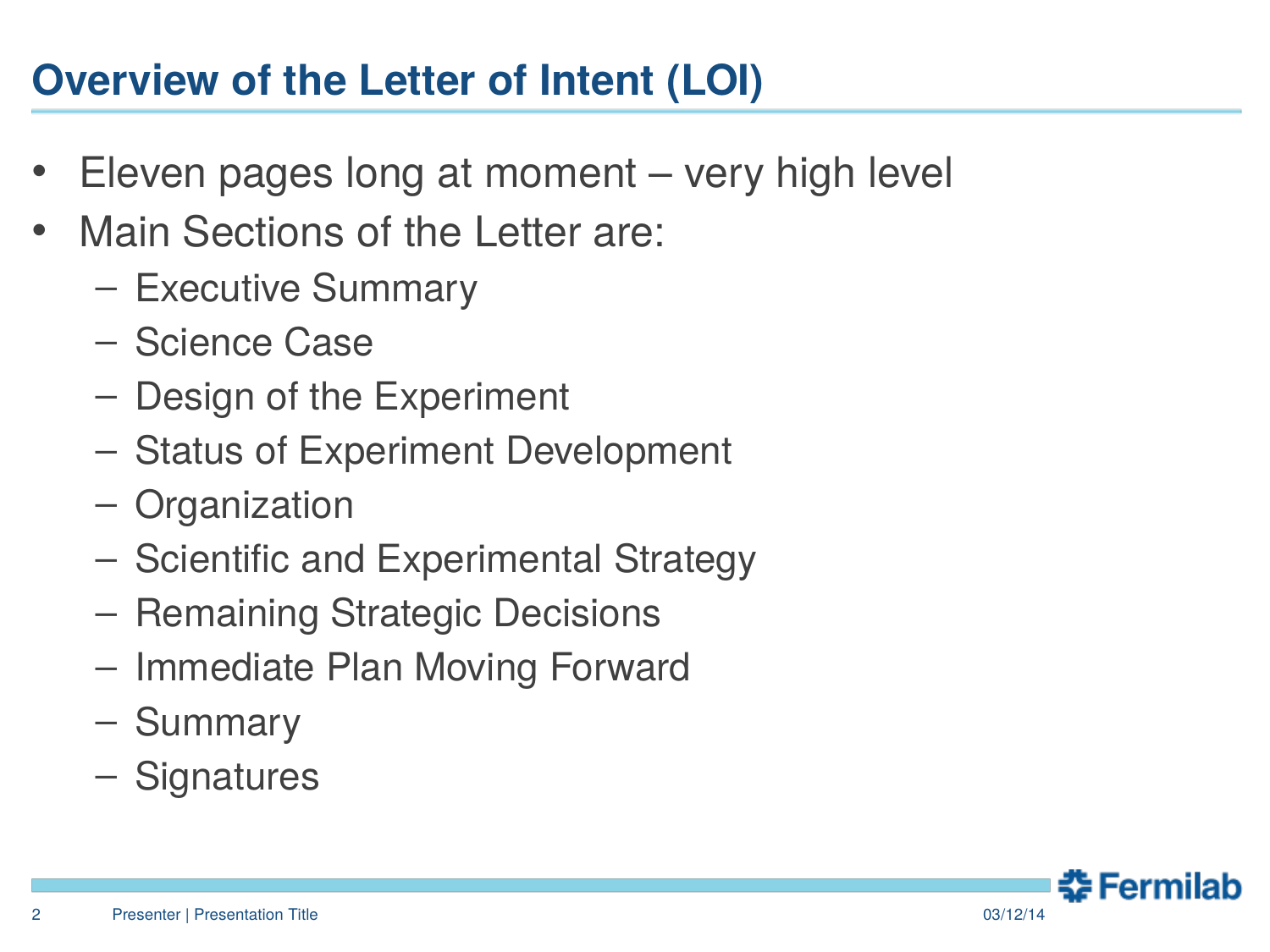

# Overview of the Letter of Intent (LOI)
Eleven pages long at moment – very high level
Main Sections of the Letter are:
Executive Summary
Science Case
Design of the Experiment
Status of Experiment Development
Organization
Scientific and Experimental Strategy
Remaining Strategic Decisions
Immediate Plan Moving Forward
Summary
Signatures
2
Presenter | Presentation Title
03/12/14